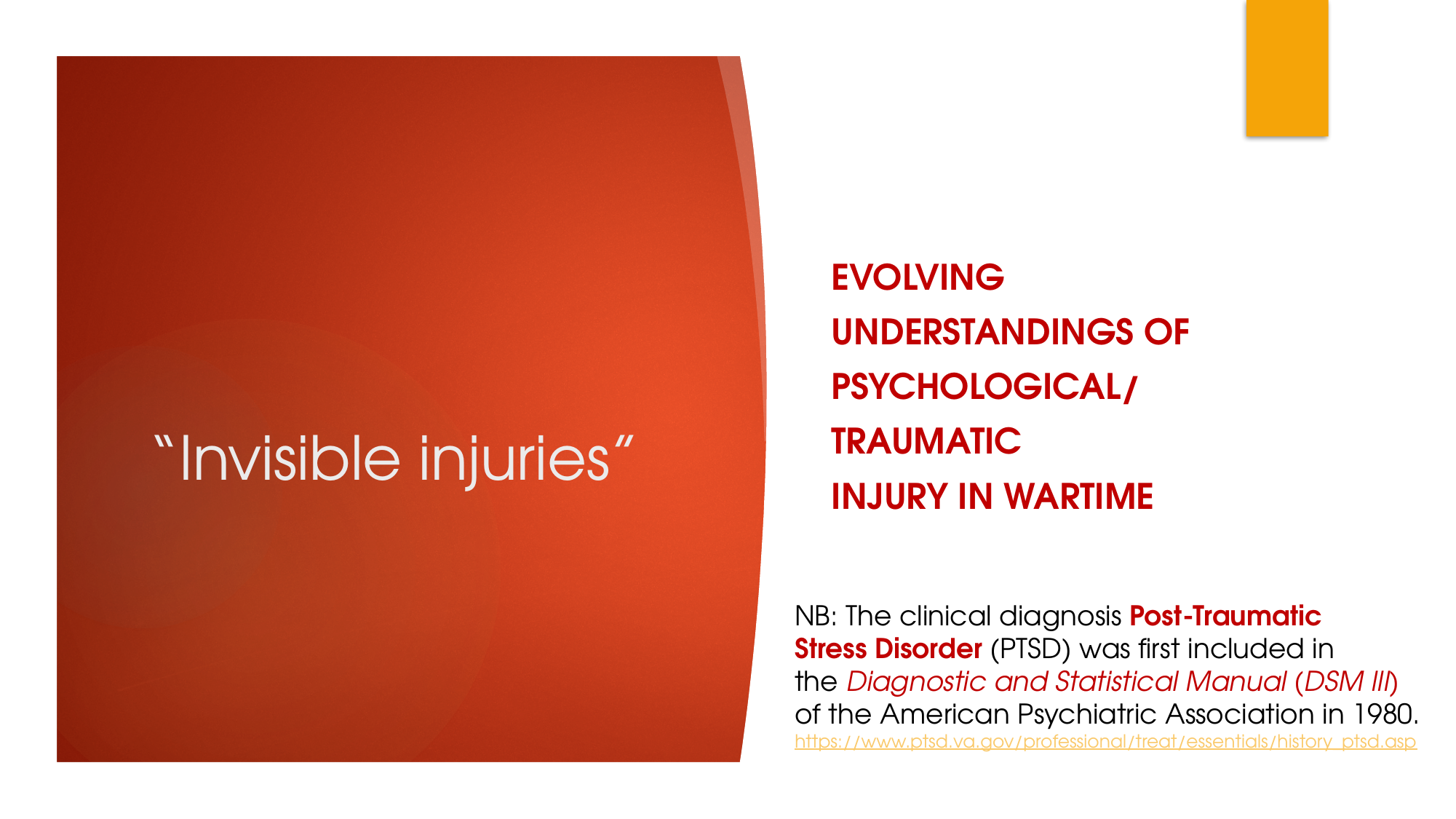

Evolving
understandings of
psychological/
Traumatic
injury in wartime
# “Invisible injuries”
NB: The clinical diagnosis Post-Traumatic
Stress Disorder (PTSD) was first included in
the Diagnostic and Statistical Manual (DSM III)
of the American Psychiatric Association in 1980.
https://www.ptsd.va.gov/professional/treat/essentials/history_ptsd.asp